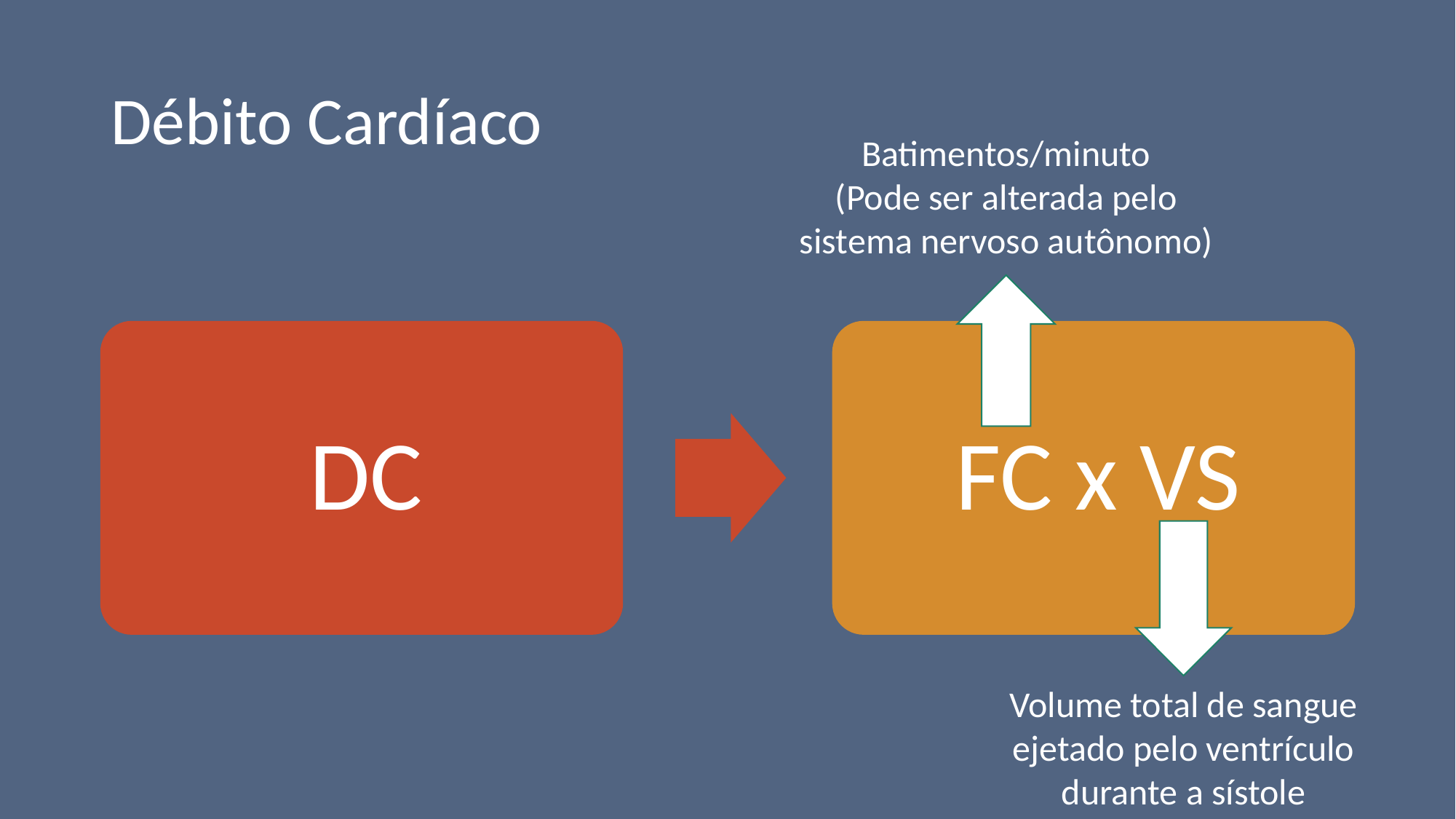

# Débito Cardíaco
Batimentos/minuto
(Pode ser alterada pelo sistema nervoso autônomo)
DC

FC x VS

Volume total de sangue ejetado pelo ventrículo durante a sístole